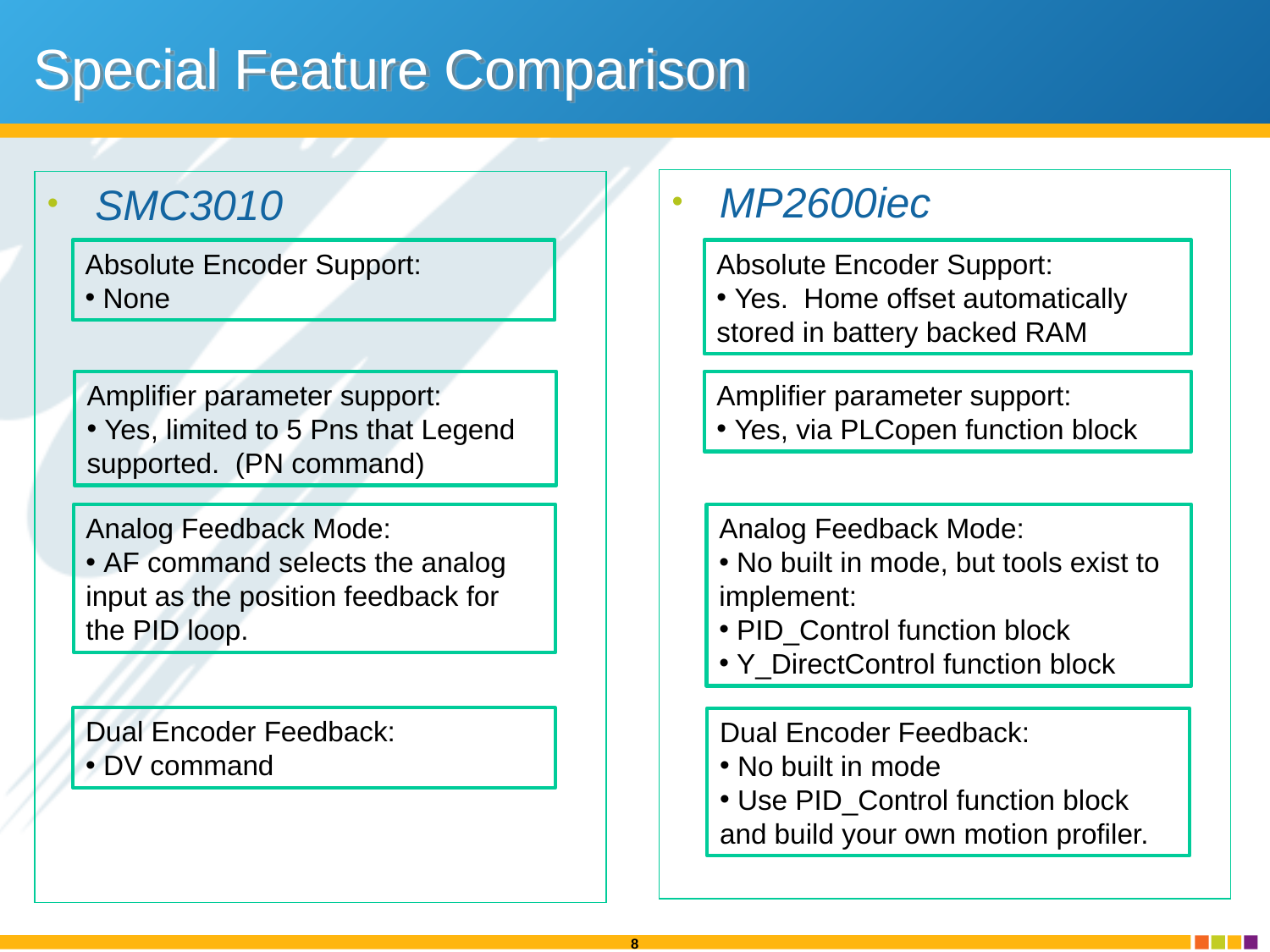

# Special Feature Comparison
MP2600iec
SMC3010
Absolute Encoder Support:
 Yes.  Home offset automatically stored in battery backed RAM
Absolute Encoder Support:
 None
Amplifier parameter support:
 Yes, limited to 5 Pns that Legend supported.  (PN command)
Amplifier parameter support:
 Yes, via PLCopen function block
Analog Feedback Mode:
 AF command selects the analog input as the position feedback for the PID loop.
Analog Feedback Mode:
 No built in mode, but tools exist to implement:
 PID_Control function block
 Y_DirectControl function block
Dual Encoder Feedback:
 DV command
Dual Encoder Feedback:
 No built in mode
 Use PID_Control function block and build your own motion profiler.